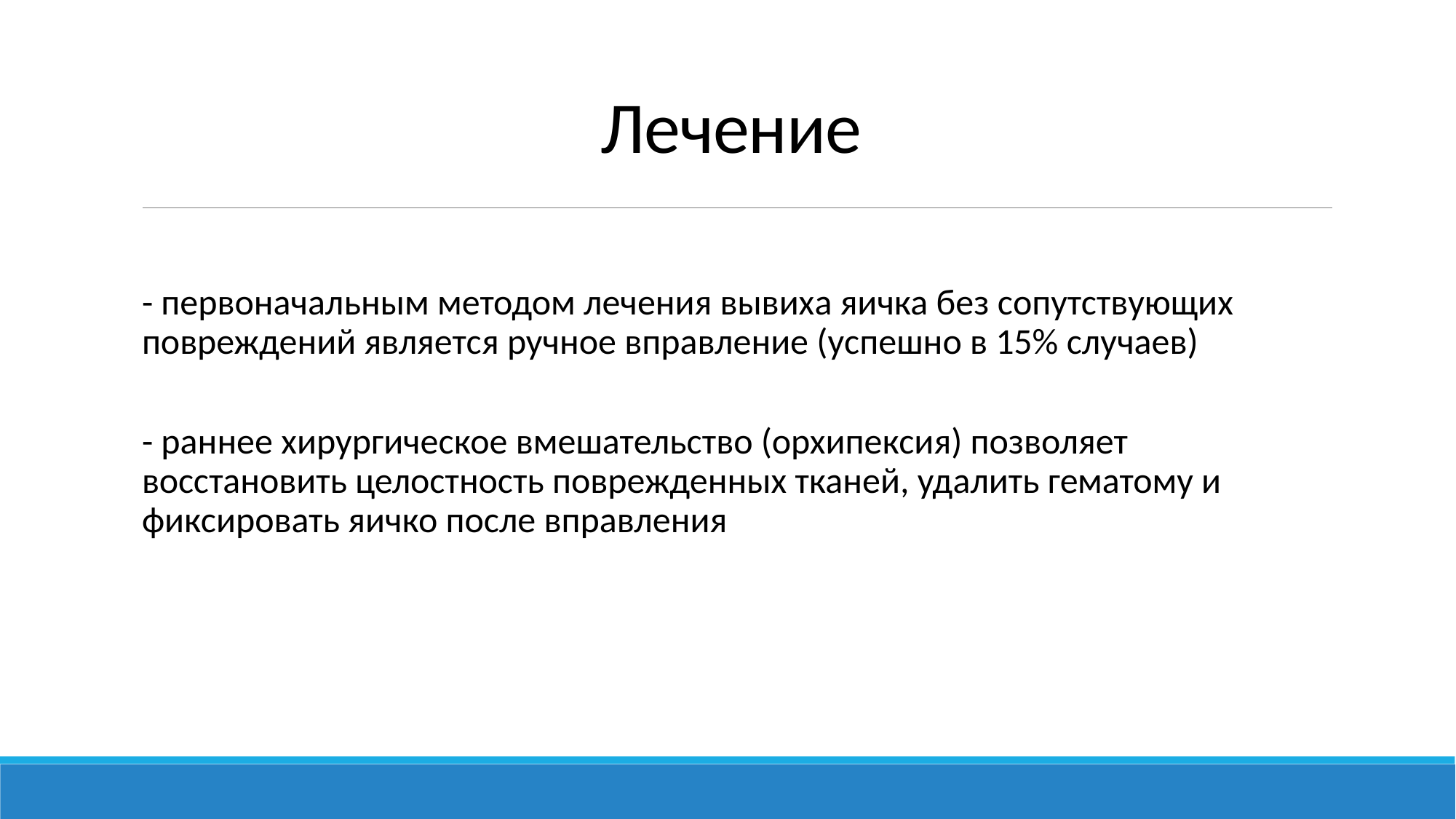

# Лечение

- первоначальным методом лечения вывиха яичка без сопутствующих повреждений является ручное вправление (успешно в 15% случаев)
- раннее хирургическое вмешательство (орхипексия) позволяет восстановить целостность поврежденных тканей, удалить гематому и фиксировать яичко после вправления